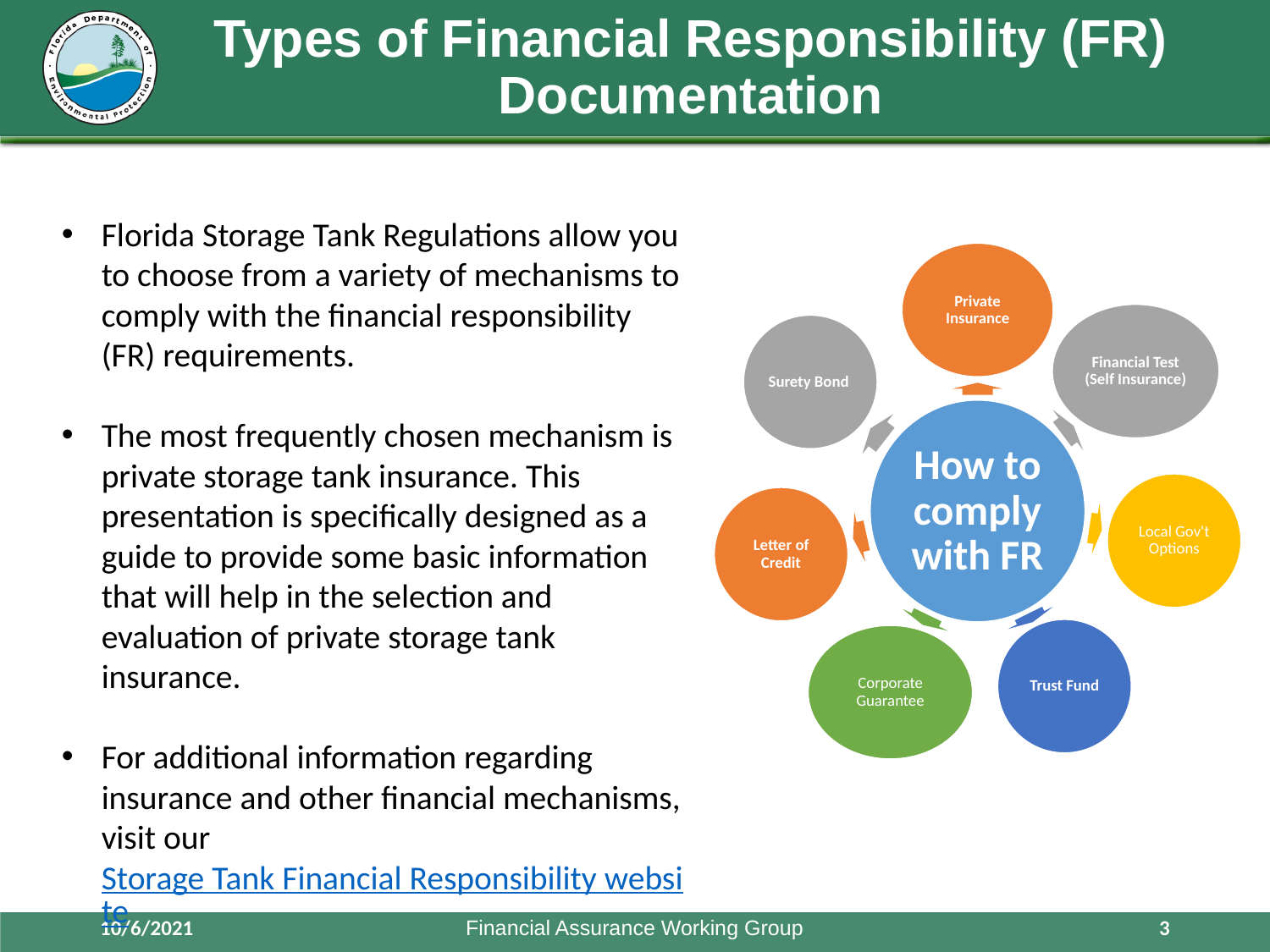

# Types of Financial Responsibility (FR) Documentation
Florida Storage Tank Regulations allow you to choose from a variety of mechanisms to comply with the financial responsibility (FR) requirements.

The most frequently chosen mechanism is private storage tank insurance. This presentation is specifically designed as a guide to provide some basic information that will help in the selection and evaluation of private storage tank insurance.

For additional information regarding insurance and other financial mechanisms, visit our Storage Tank Financial Responsibility website
How to comply with FR

Private Insurance

Financial Test (Self Insurance)

Local Gov't Options

Trust Fund

Corporate Guarantee

Letter of Credit

Surety Bond
10/6/2021
Financial Assurance Working Group
3